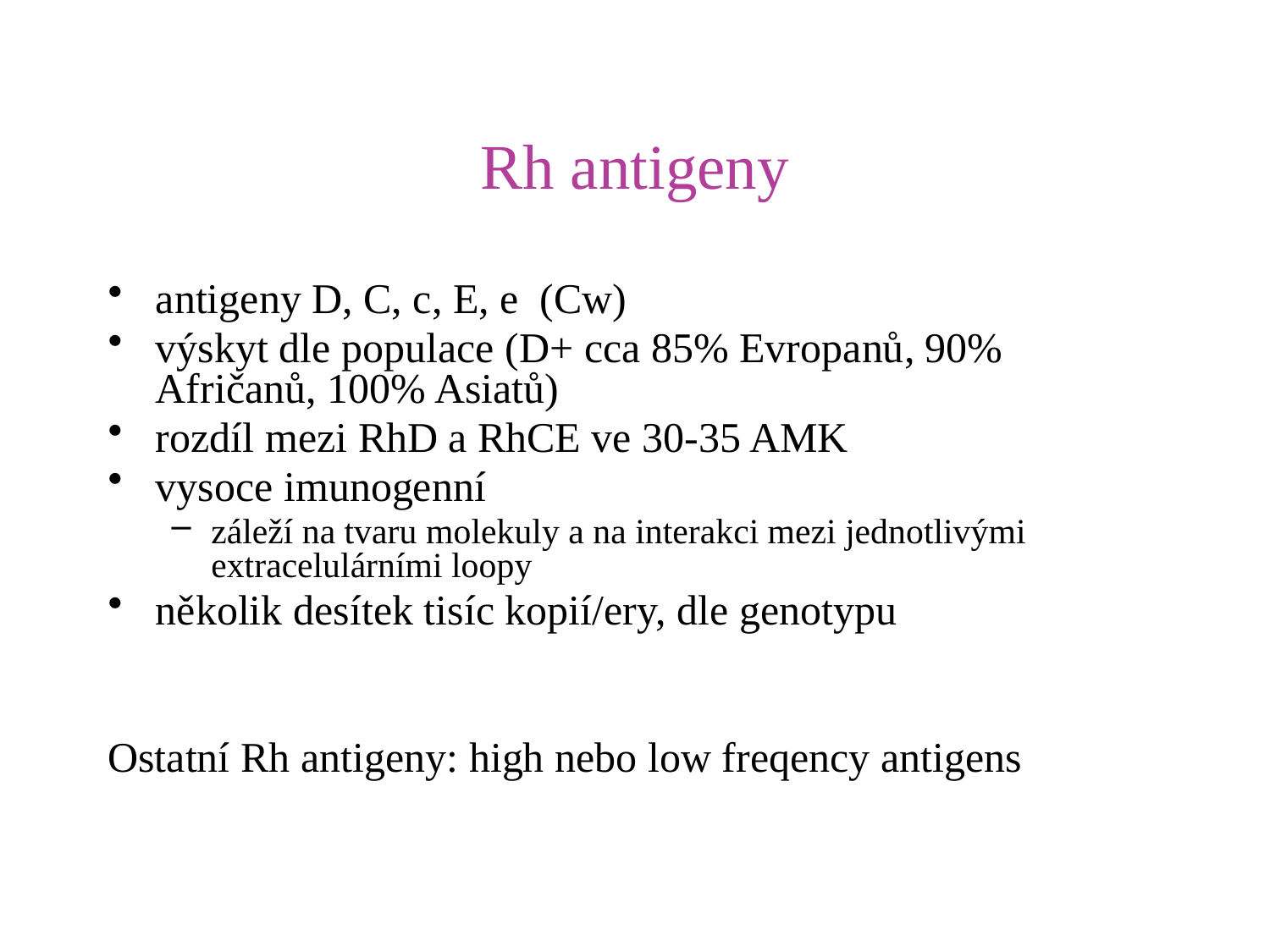

# Rh antigeny
antigeny D, C, c, E, e  (Cw)
výskyt dle populace (D+ cca 85% Evropanů, 90% Afričanů, 100% Asiatů)
rozdíl mezi RhD a RhCE ve 30-35 AMK
vysoce imunogenní
záleží na tvaru molekuly a na interakci mezi jednotlivými extracelulárními loopy
několik desítek tisíc kopií/ery, dle genotypu

Ostatní Rh antigeny: high nebo low freqency antigens